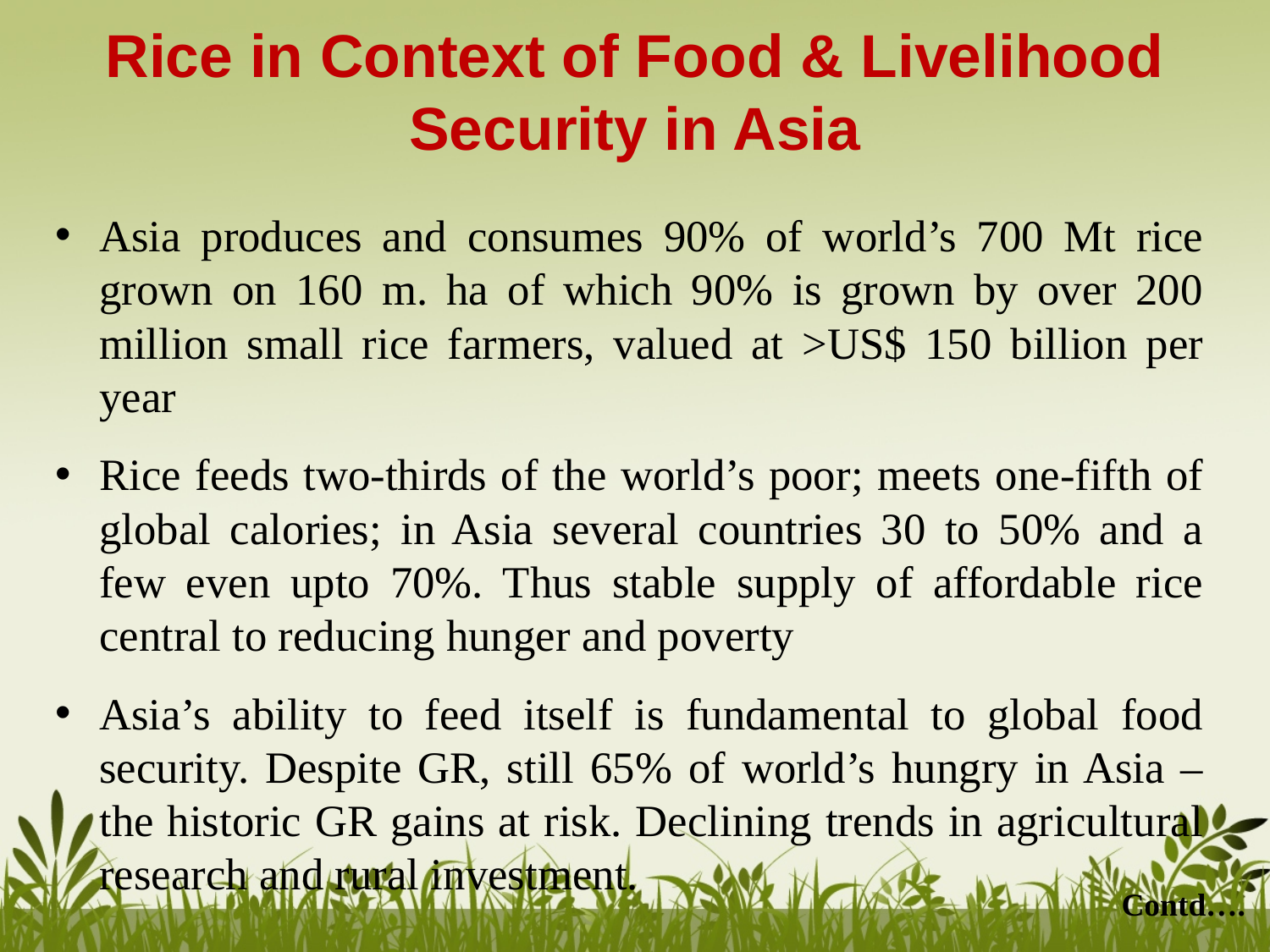

# Rice in Context of Food & Livelihood Security in Asia
Asia produces and consumes 90% of world’s 700 Mt rice grown on 160 m. ha of which 90% is grown by over 200 million small rice farmers, valued at >US$ 150 billion per year
Rice feeds two-thirds of the world’s poor; meets one-fifth of global calories; in Asia several countries 30 to 50% and a few even upto 70%. Thus stable supply of affordable rice central to reducing hunger and poverty
Asia’s ability to feed itself is fundamental to global food security. Despite GR, still 65% of world’s hungry in Asia – the historic GR gains at risk. Declining trends in agricultural research and rural investment.

Contd….